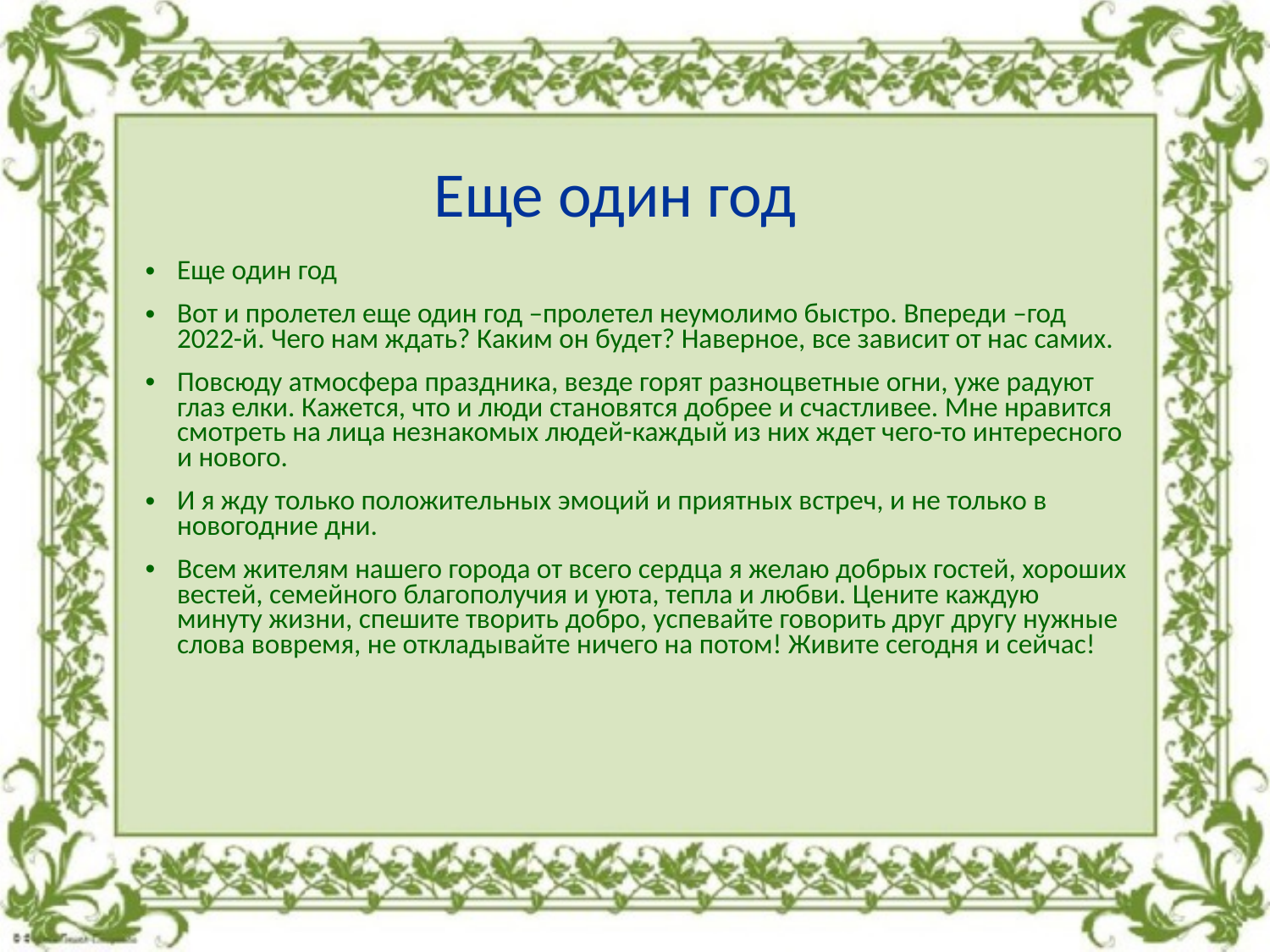

# Еще один год
Еще один год
Вот и пролетел еще один год –пролетел неумолимо быстро. Впереди –год 2022-й. Чего нам ждать? Каким он будет? Наверное, все зависит от нас самих.
Повсюду атмосфера праздника, везде горят разноцветные огни, уже радуют глаз елки. Кажется, что и люди становятся добрее и счастливее. Мне нравится смотреть на лица незнакомых людей-каждый из них ждет чего-то интересного и нового.
И я жду только положительных эмоций и приятных встреч, и не только в новогодние дни.
Всем жителям нашего города от всего сердца я желаю добрых гостей, хороших вестей, семейного благополучия и уюта, тепла и любви. Цените каждую минуту жизни, спешите творить добро, успевайте говорить друг другу нужные слова вовремя, не откладывайте ничего на потом! Живите сегодня и сейчас!